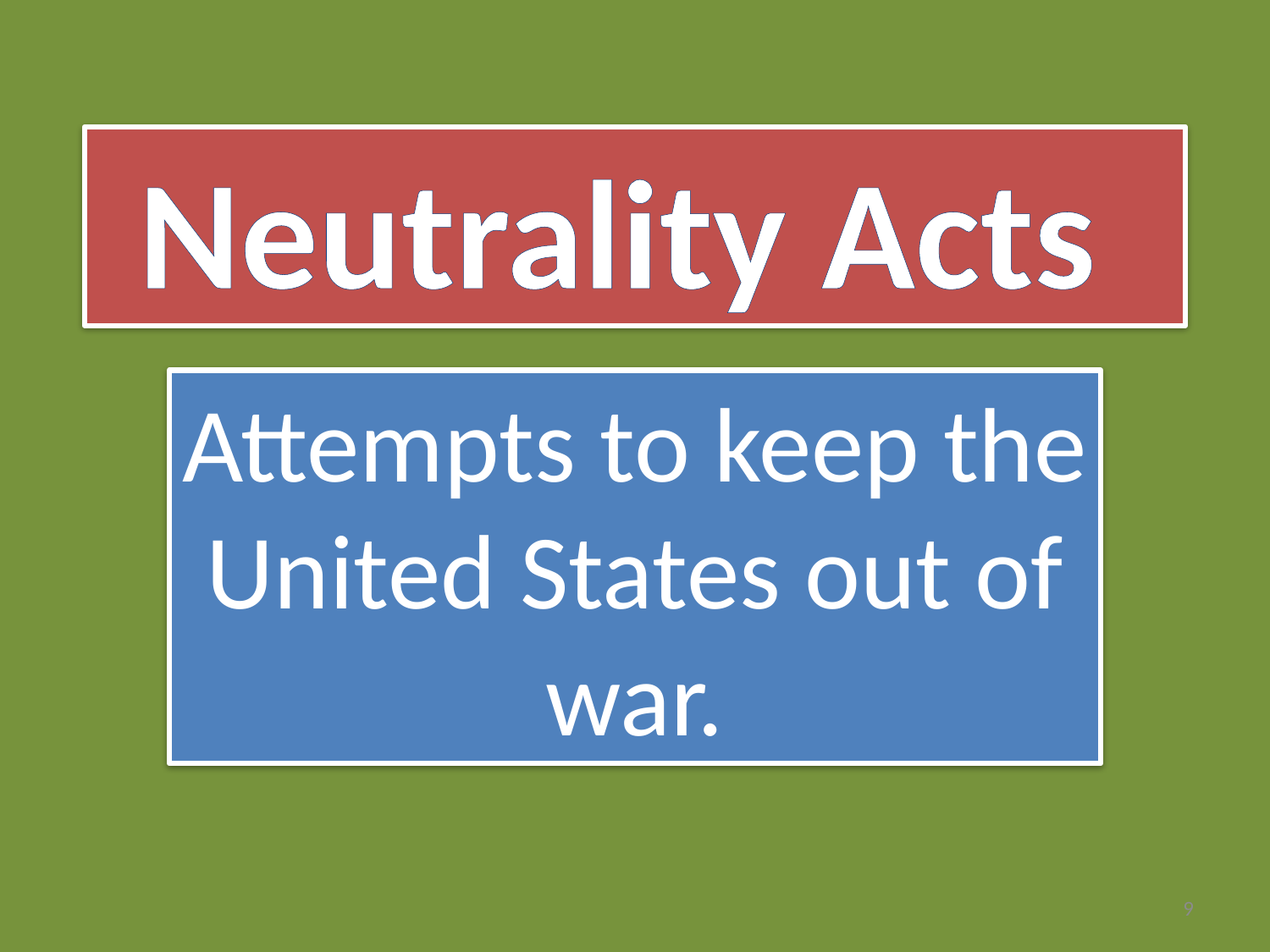

Neutrality Acts
Attempts to keep the United States out of war.
9